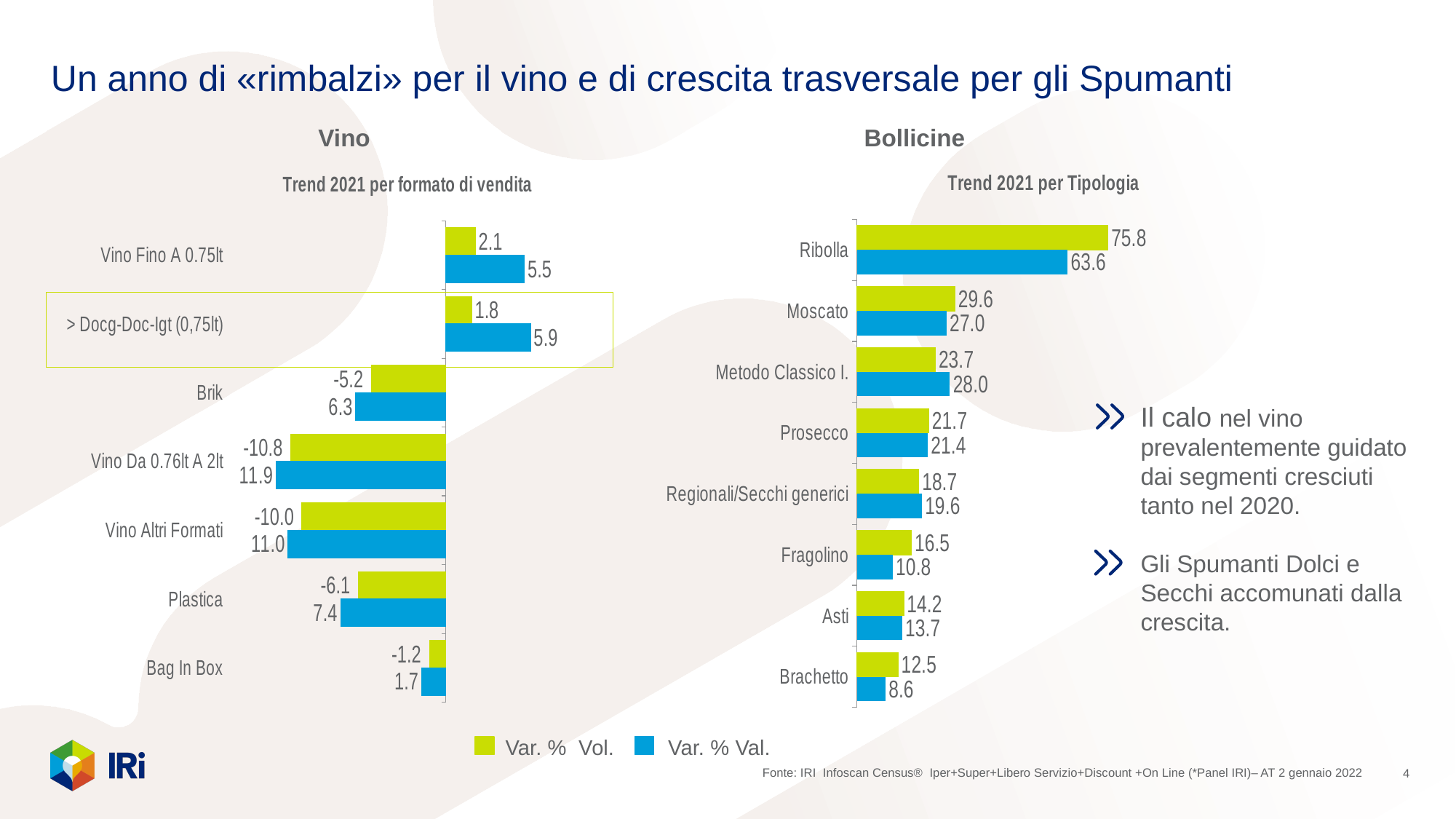

# Un anno di «rimbalzi» per il vino e di crescita trasversale per gli Spumanti
Vino
Bollicine

### Chart: Trend 2021 per Tipologia

| Category | Var. % Vol. | Var. % Val. |
|---|---|---|
| Ribolla | 75.7869478 | 63.5983075 |
| Moscato | 29.5930354 | 27.027728 |
| Metodo Classico I. | 23.7112394 | 28.0405799 |
| Prosecco | 21.6928639 | 21.376083 |
| Regionali/Secchi generici | 18.7084197 | 19.6002538 |
| Fragolino | 16.4723353 | 10.8311089 |
| Asti | 14.1744314 | 13.6623899 |
| Brachetto | 12.4550888 | 8.6386513 |

### Chart: Trend 2021 per formato di vendita

| Category | Var. % Vol. | Var. % Val. |
|---|---|---|
| Vino Fino A 0.75lt | 2.0515754 | 5.4743847 |
|      > Docg-Doc-Igt (0,75lt) | 1.8 | 5.9 |
| Brik | -5.214925 | -6.2930605 |
| Vino Da 0.76lt A 2lt | -10.8275941 | -11.857274 |
| Vino Altri Formati | -10.0456731 | -11.0234755 |
| Plastica | -6.1043096 | -7.3552616 |
| Bag In Box | -1.1602446 | -1.691554 |
Il calo nel vino prevalentemente guidato dai segmenti cresciuti tanto nel 2020.

Gli Spumanti Dolci e Secchi accomunati dalla crescita.

Var. %  Vol.         Var. % Val.

4
Fonte: IRI  Infoscan Census®  Iper+Super+Libero Servizio+Discount +On Line (*Panel IRI)– AT 2 gennaio 2022